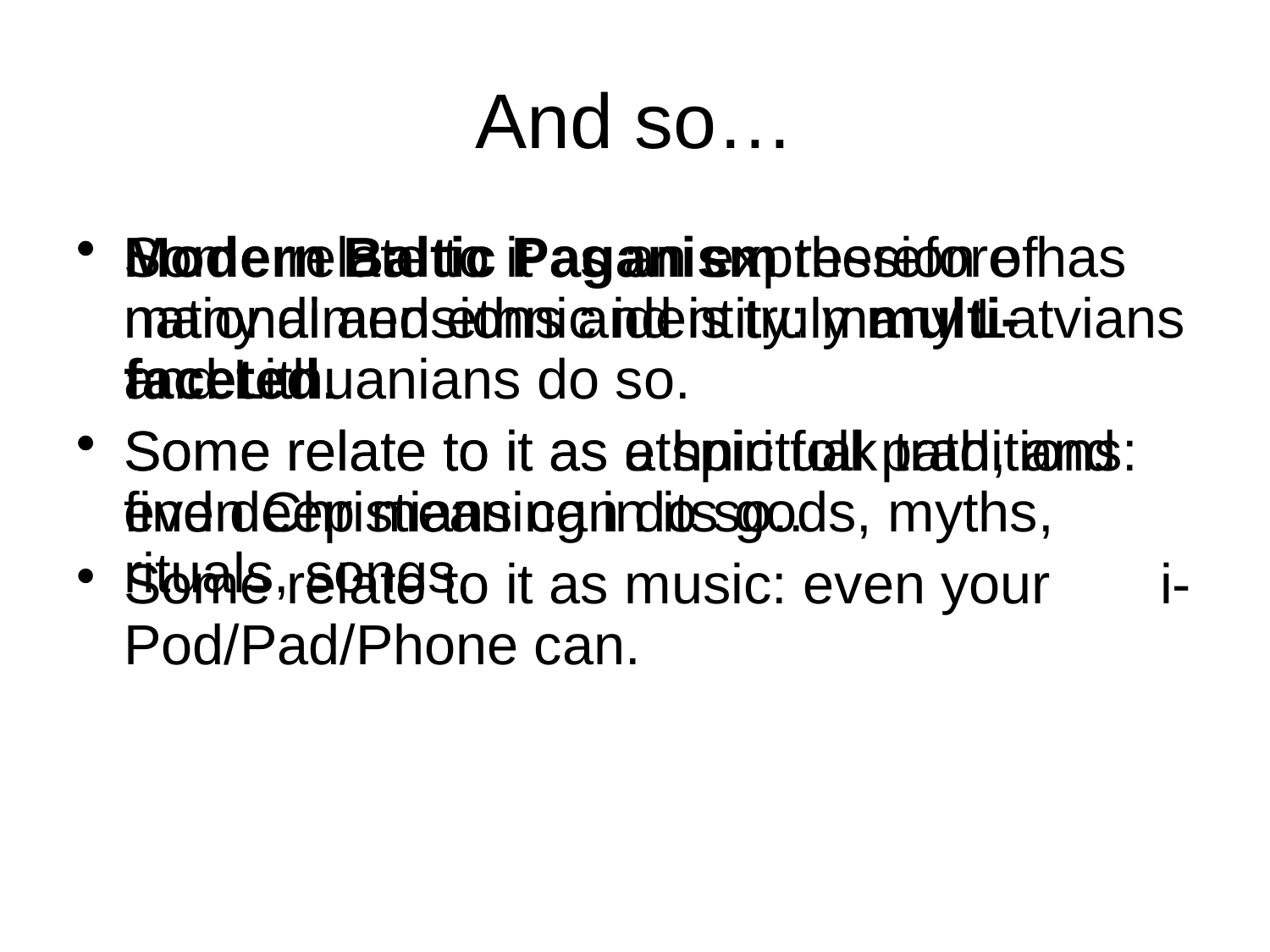

# And so…
Modern Baltic Paganism therefore has many dimensions and is truly multi-faceted.
Some relate to it as ethnic folk traditions: even Christians can do so..
Some relate to it as music: even your       i-Pod/Pad/Phone can.
Some relate to it as an expression of national and ethnic identity: many Latvians and Lithuanians do so.
Some relate to it as a spiritual path, and find deep meaning in its gods, myths, rituals, songs.